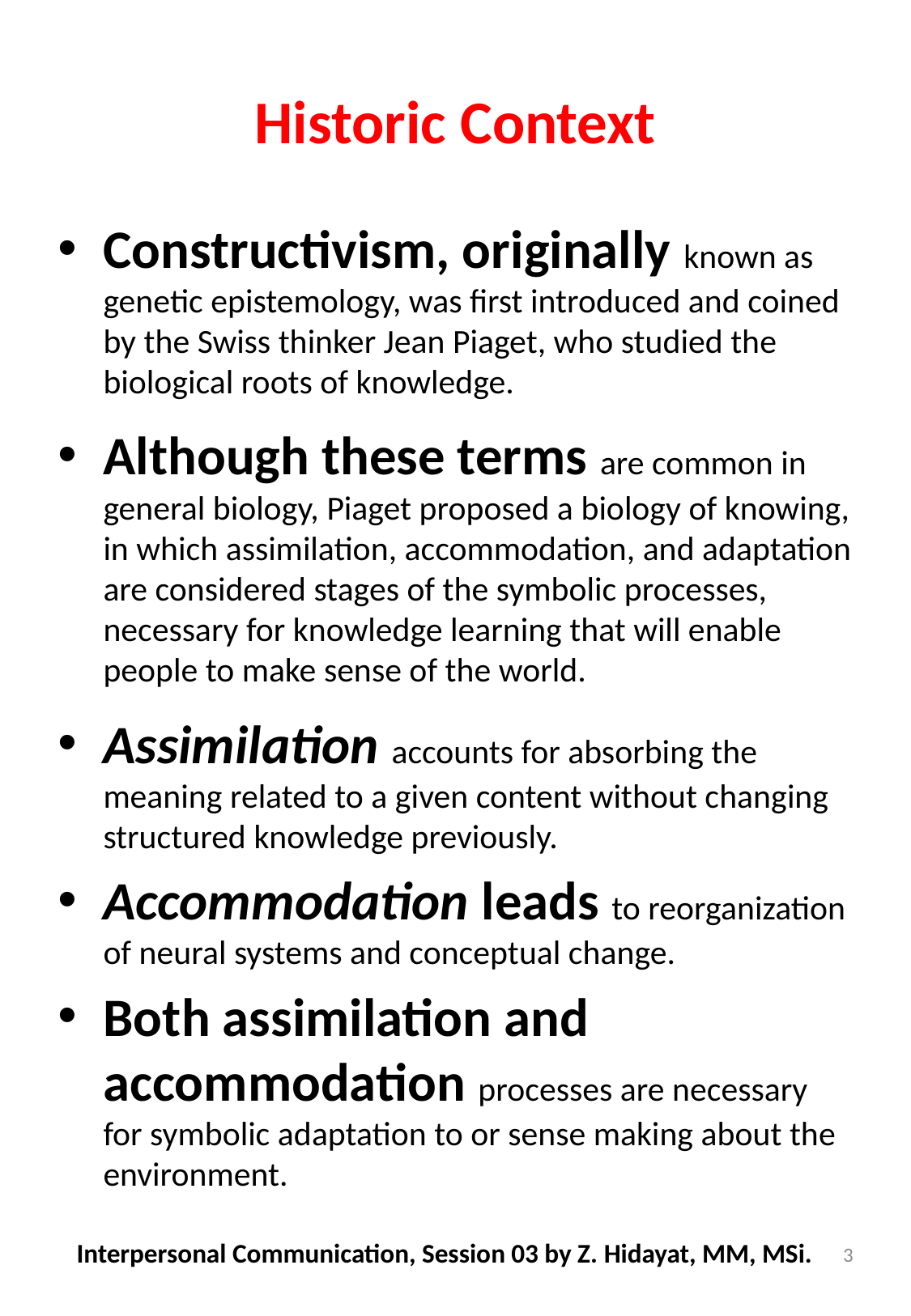

# Historic Context
Constructivism, originally known as genetic epistemology, was first introduced and coined by the Swiss thinker Jean Piaget, who studied the biological roots of knowledge.
Although these terms are common in general biology, Piaget proposed a biology of knowing, in which assimilation, accommodation, and adaptation are considered stages of the symbolic processes, necessary for knowledge learning that will enable people to make sense of the world.
Assimilation accounts for absorbing the meaning related to a given content without changing structured knowledge previously.
Accommodation leads to reorganization of neural systems and conceptual change.
Both assimilation and accommodation processes are necessary for symbolic adaptation to or sense making about the environment.
Interpersonal Communication, Session 03 by Z. Hidayat, MM, MSi.
3